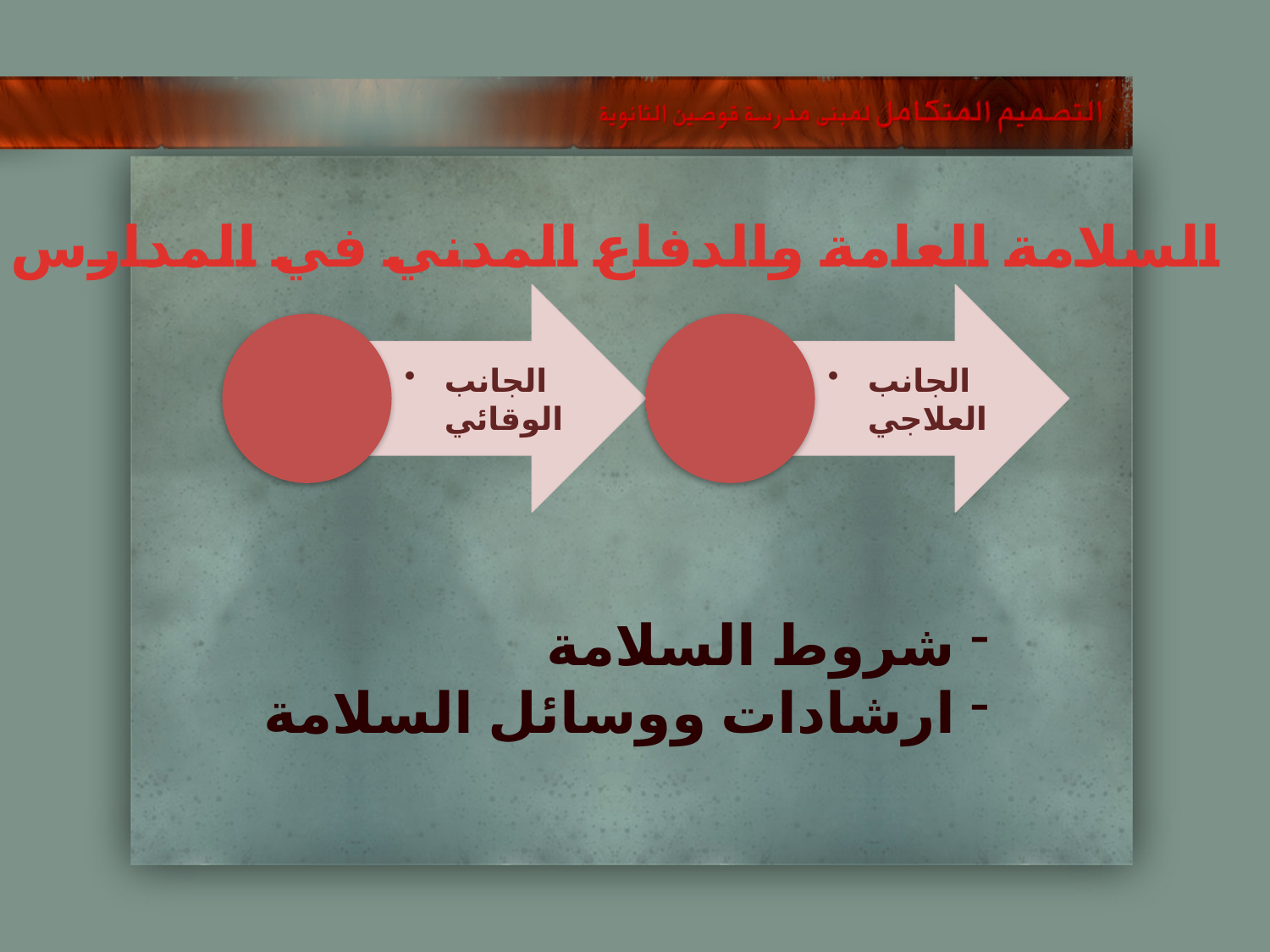

السلامة العامة والدفاع المدني في المدارس

 شروط السلامة
 ارشادات ووسائل السلامة